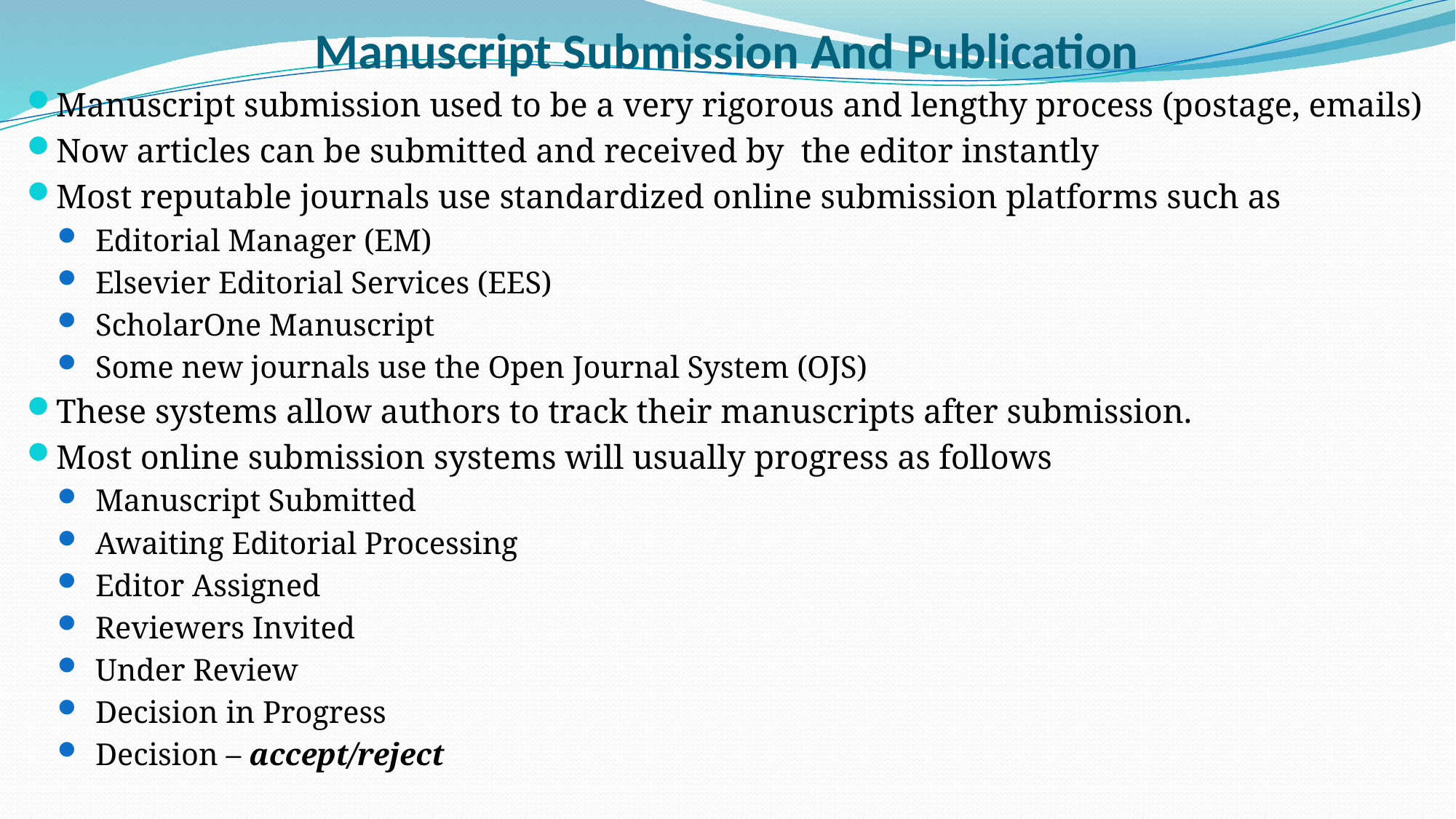

# Manuscript Submission And Publication
Manuscript submission used to be a very rigorous and lengthy process (postage, emails)
Now articles can be submitted and received by  the editor instantly
Most reputable journals use standardized online submission platforms such as
Editorial Manager (EM)
Elsevier Editorial Services (EES)
ScholarOne Manuscript
Some new journals use the Open Journal System (OJS)
These systems allow authors to track their manuscripts after submission.
Most online submission systems will usually progress as follows
Manuscript Submitted
Awaiting Editorial Processing
Editor Assigned
Reviewers Invited
Under Review
Decision in Progress
Decision – accept/reject